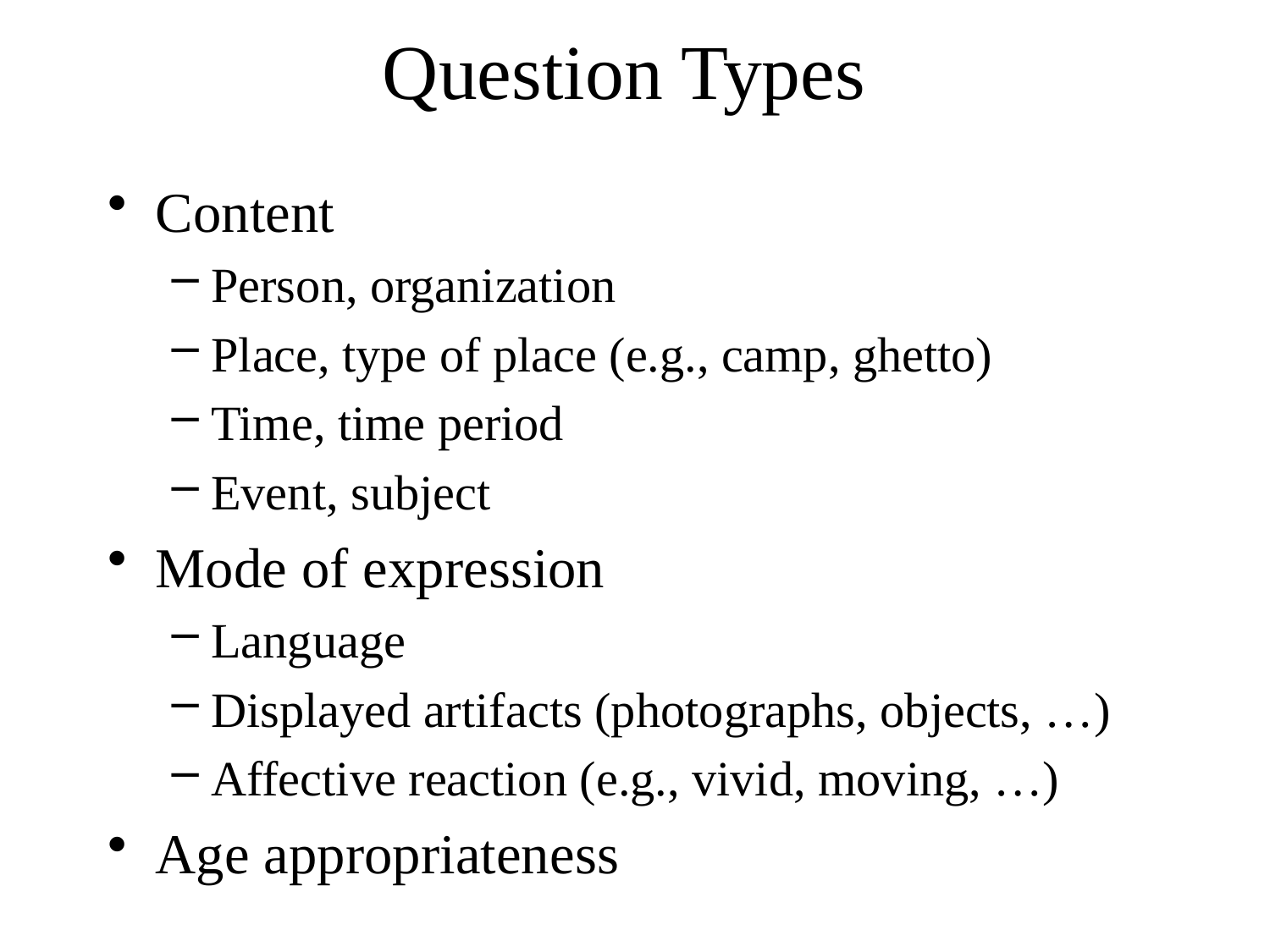

# Question Types
Content
Person, organization
Place, type of place (e.g., camp, ghetto)
Time, time period
Event, subject
Mode of expression
Language
Displayed artifacts (photographs, objects, …)
Affective reaction (e.g., vivid, moving, …)
Age appropriateness